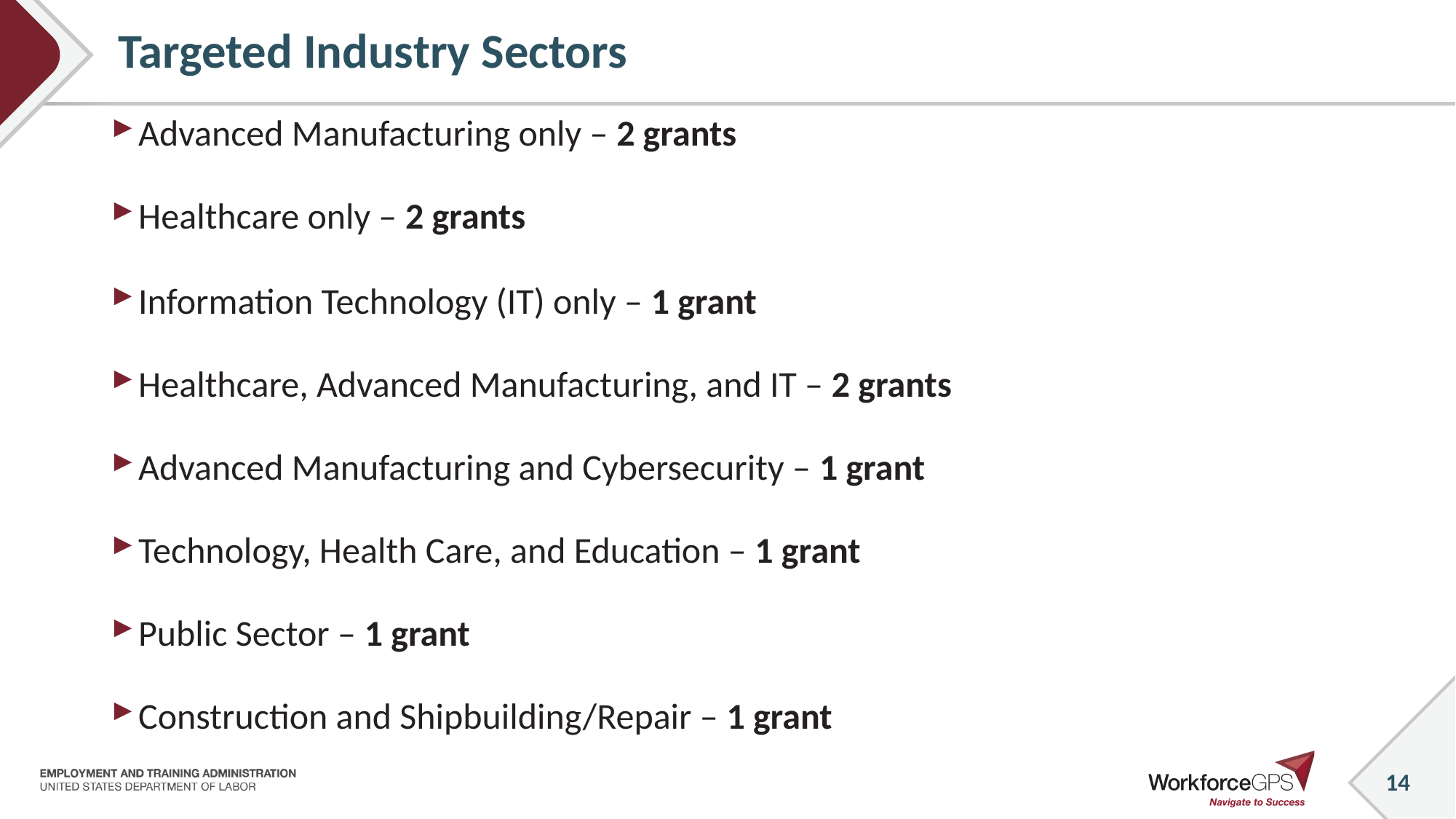

# Targeted Industry Sectors
Advanced Manufacturing only – 2 grants

Healthcare only – 2 grants

Information Technology (IT) only – 1 grant

Healthcare, Advanced Manufacturing, and IT – 2 grants

Advanced Manufacturing and Cybersecurity – 1 grant

Technology, Health Care, and Education – 1 grant

Public Sector – 1 grant

Construction and Shipbuilding/Repair – 1 grant

14